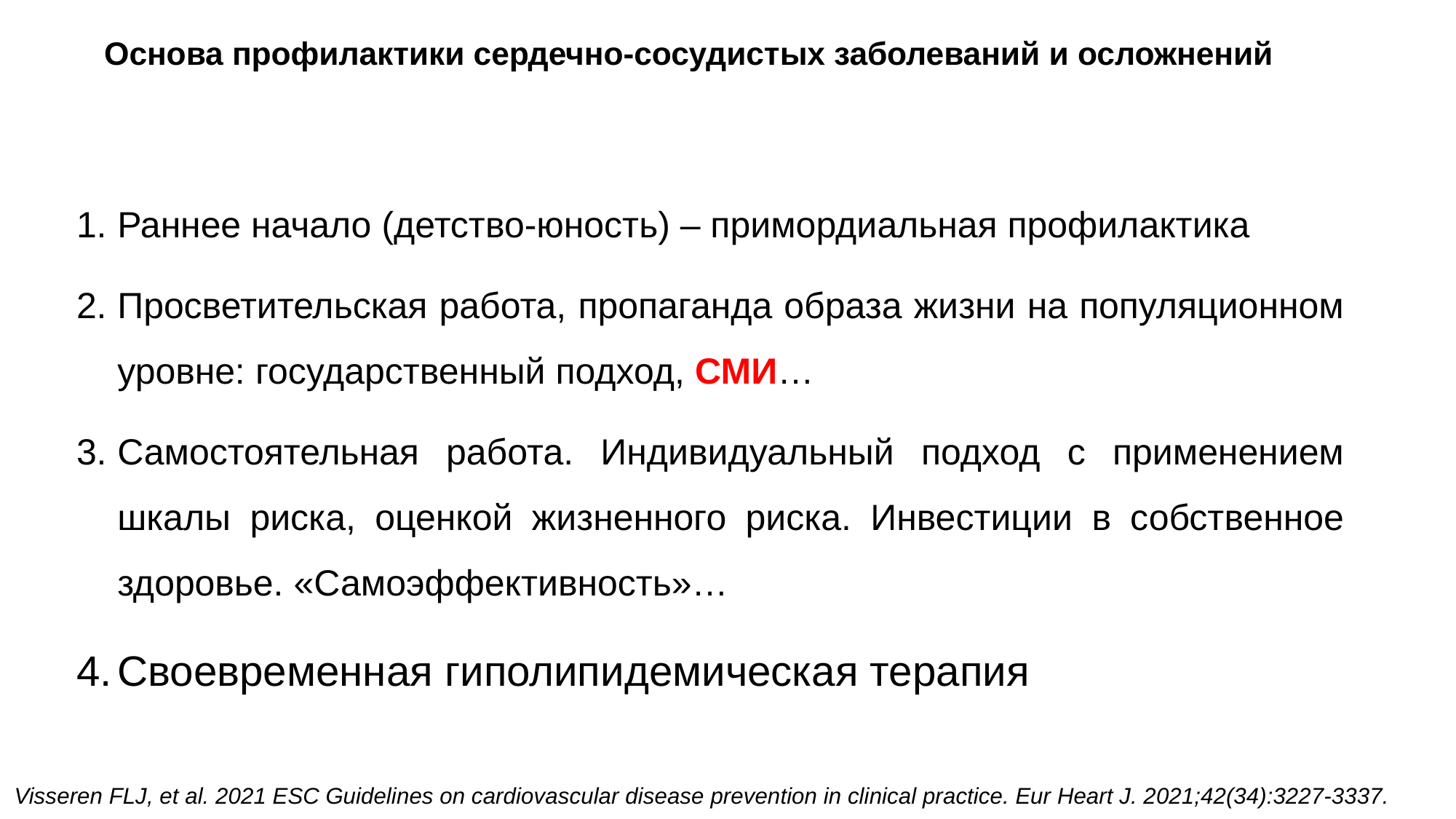

# Основа профилактики сердечно-сосудистых заболеваний и осложнений
Раннее начало (детство-юность) – примордиальная профилактика
Просветительская работа, пропаганда образа жизни на популяционном уровне: государственный подход, СМИ…
Самостоятельная работа. Индивидуальный подход с применением шкалы риска, оценкой жизненного риска. Инвестиции в собственное здоровье. «Самоэффективность»…
Своевременная гиполипидемическая терапия
Visseren FLJ, et al. 2021 ESC Guidelines on cardiovascular disease prevention in clinical practice. Eur Heart J. 2021;42(34):3227-3337.